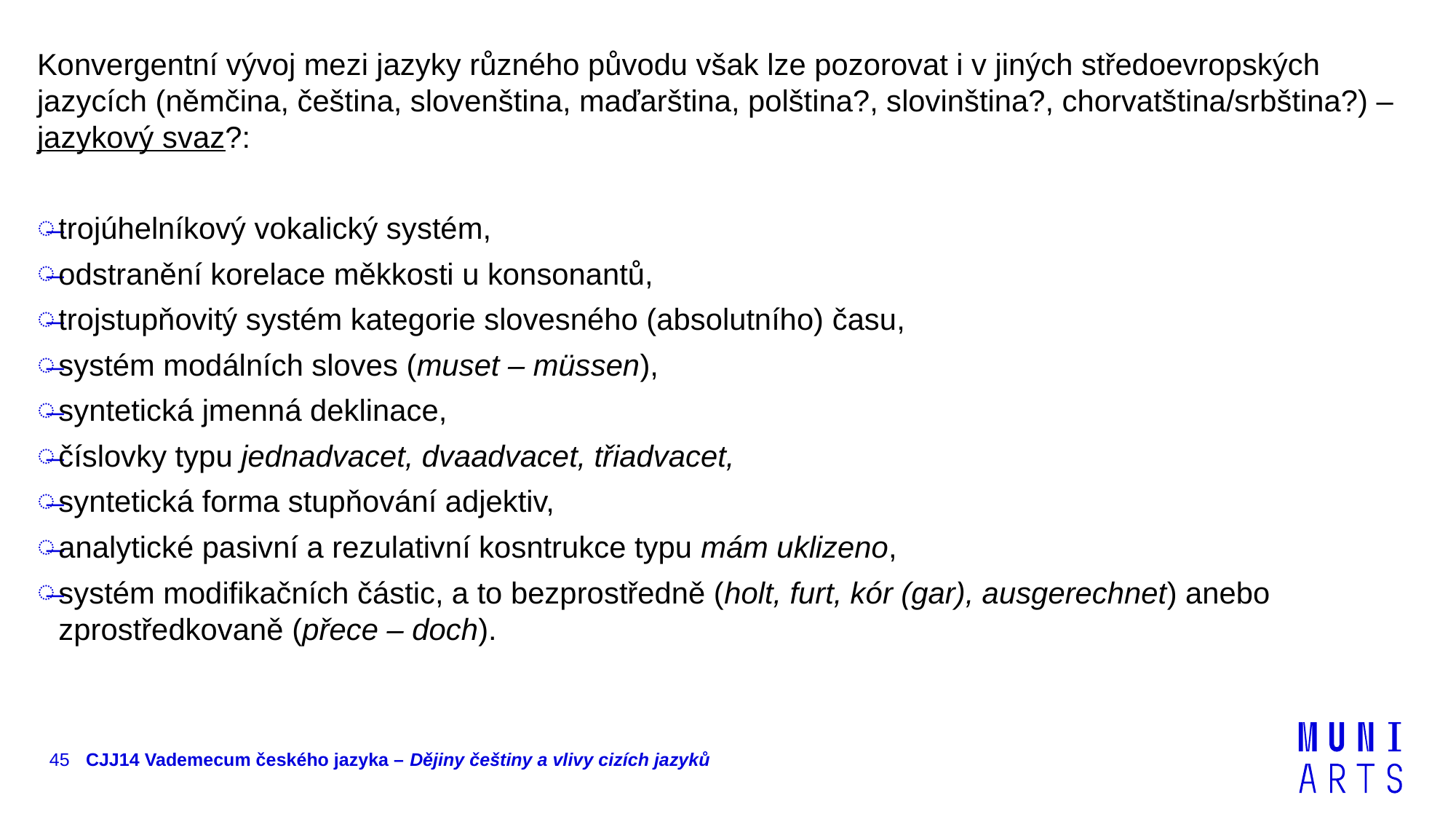

Konvergentní vývoj mezi jazyky různého původu však lze pozorovat i v jiných středoevropských jazycích (němčina, čeština, slovenština, maďarština, polština?, slovinština?, chorvatština/srbština?) – jazykový svaz?:

trojúhelníkový vokalický systém,
odstranění korelace měkkosti u konsonantů,
trojstupňovitý systém kategorie slovesného (absolutního) času,
systém modálních sloves (muset – müssen),
syntetická jmenná deklinace,
číslovky typu jednadvacet, dvaadvacet, třiadvacet,
syntetická forma stupňování adjektiv,
analytické pasivní a rezulativní kosntrukce typu mám uklizeno,
systém modifikačních částic, a to bezprostředně (holt, furt, kór (gar), ausgerechnet) anebo zprostředkovaně (přece – doch).
45
CJJ14 Vademecum českého jazyka – Dějiny češtiny a vlivy cizích jazyků